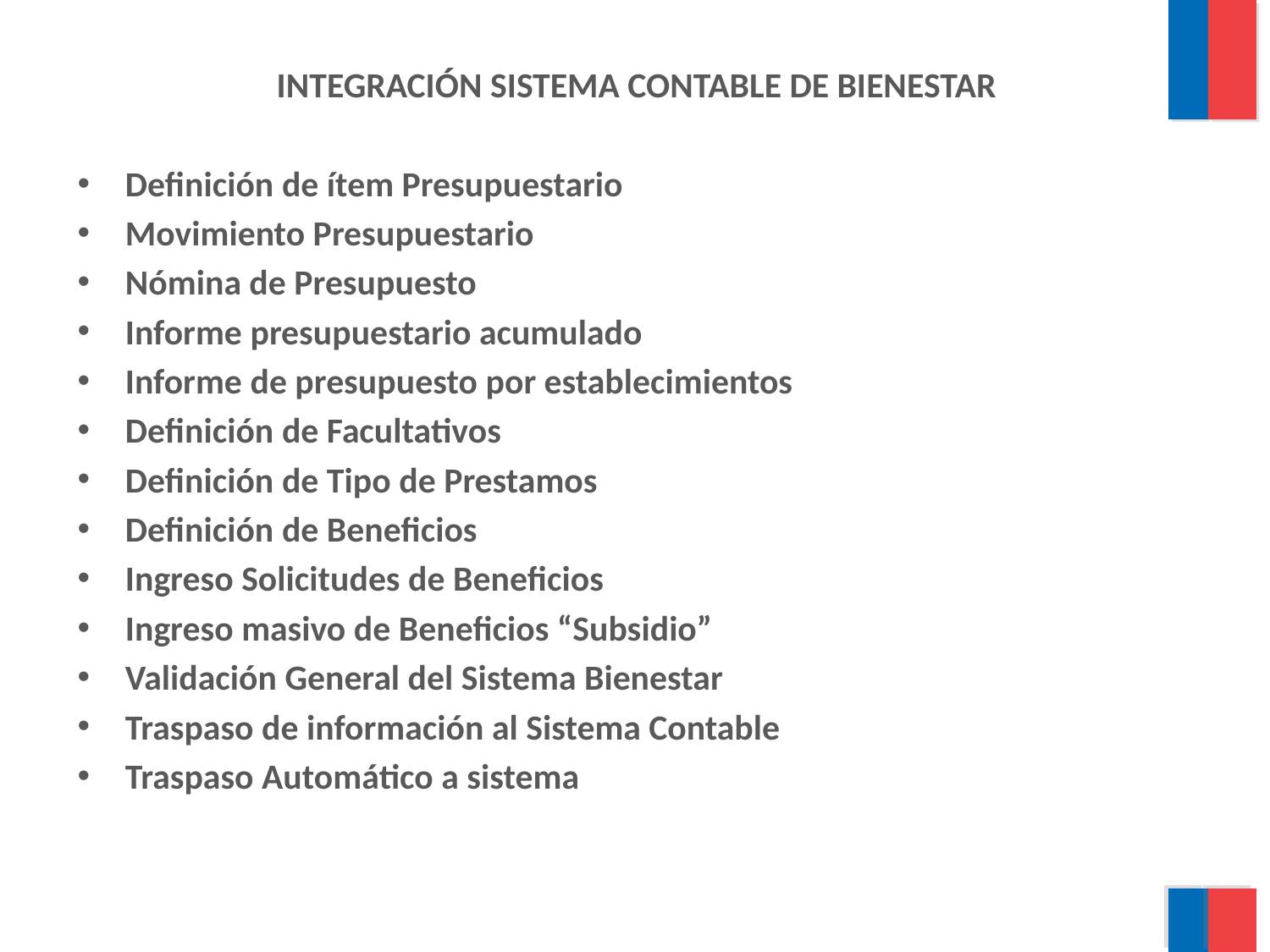

INTEGRACIÓN SISTEMA CONTABLE DE BIENESTAR

Definición de ítem Presupuestario
Movimiento Presupuestario
Nómina de Presupuesto
Informe presupuestario acumulado
Informe de presupuesto por establecimientos
Definición de Facultativos
Definición de Tipo de Prestamos
Definición de Beneficios
Ingreso Solicitudes de Beneficios
Ingreso masivo de Beneficios “Subsidio”
Validación General del Sistema Bienestar
Traspaso de información al Sistema Contable
Traspaso Automático a sistema